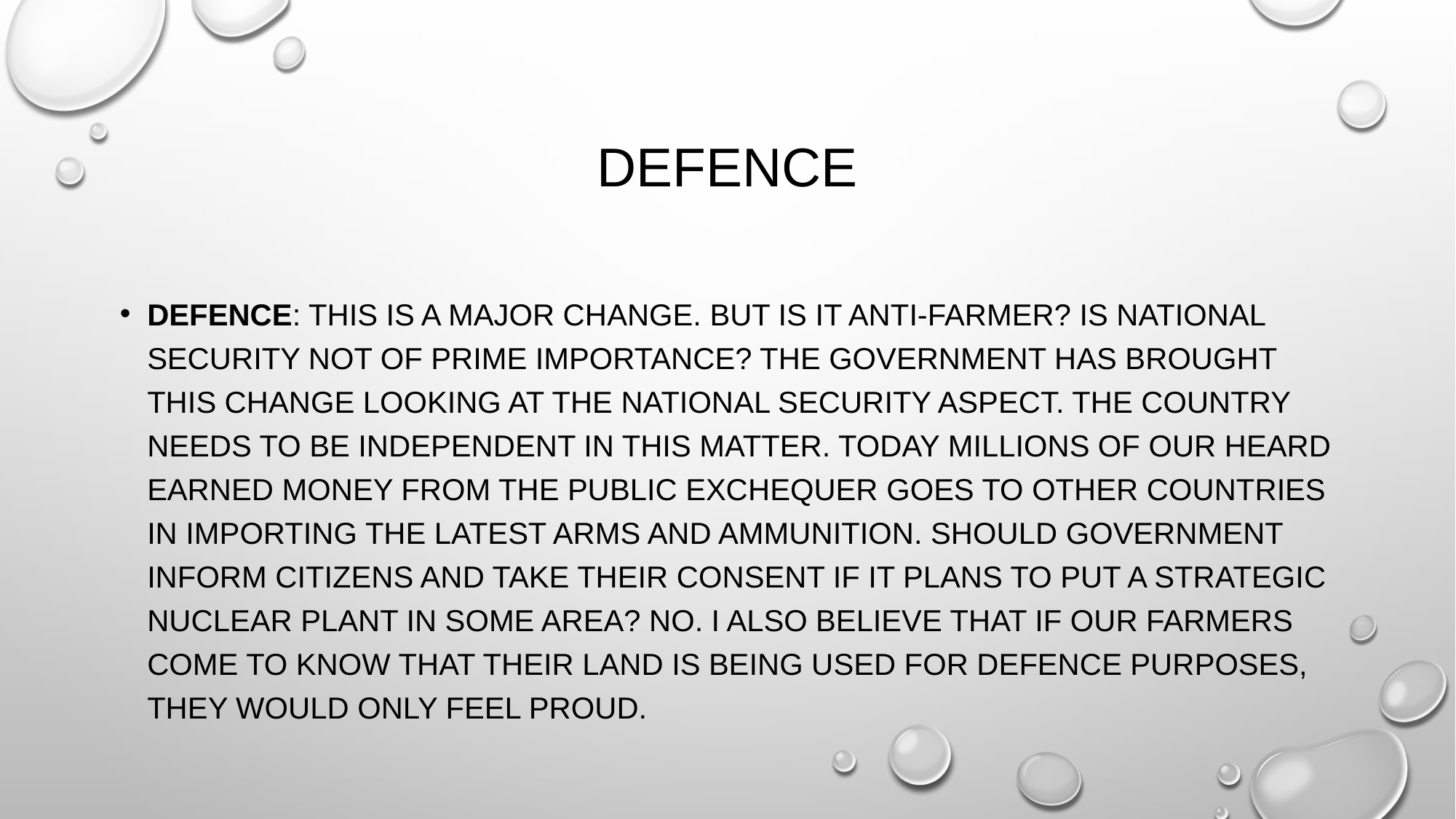

# defence
Defence: This is a major change. But is it anti-farmer? Is National security not of prime importance? The Government has brought this change looking at the national security aspect. The country needs to be independent in this matter. Today millions of our heard earned money from the public exchequer goes to other countries in importing the latest arms and ammunition. Should Government inform citizens and take their consent if it plans to put a strategic nuclear plant in some area? No. I also believe that if our farmers come to know that their land is being used for defence purposes, they would only feel proud.